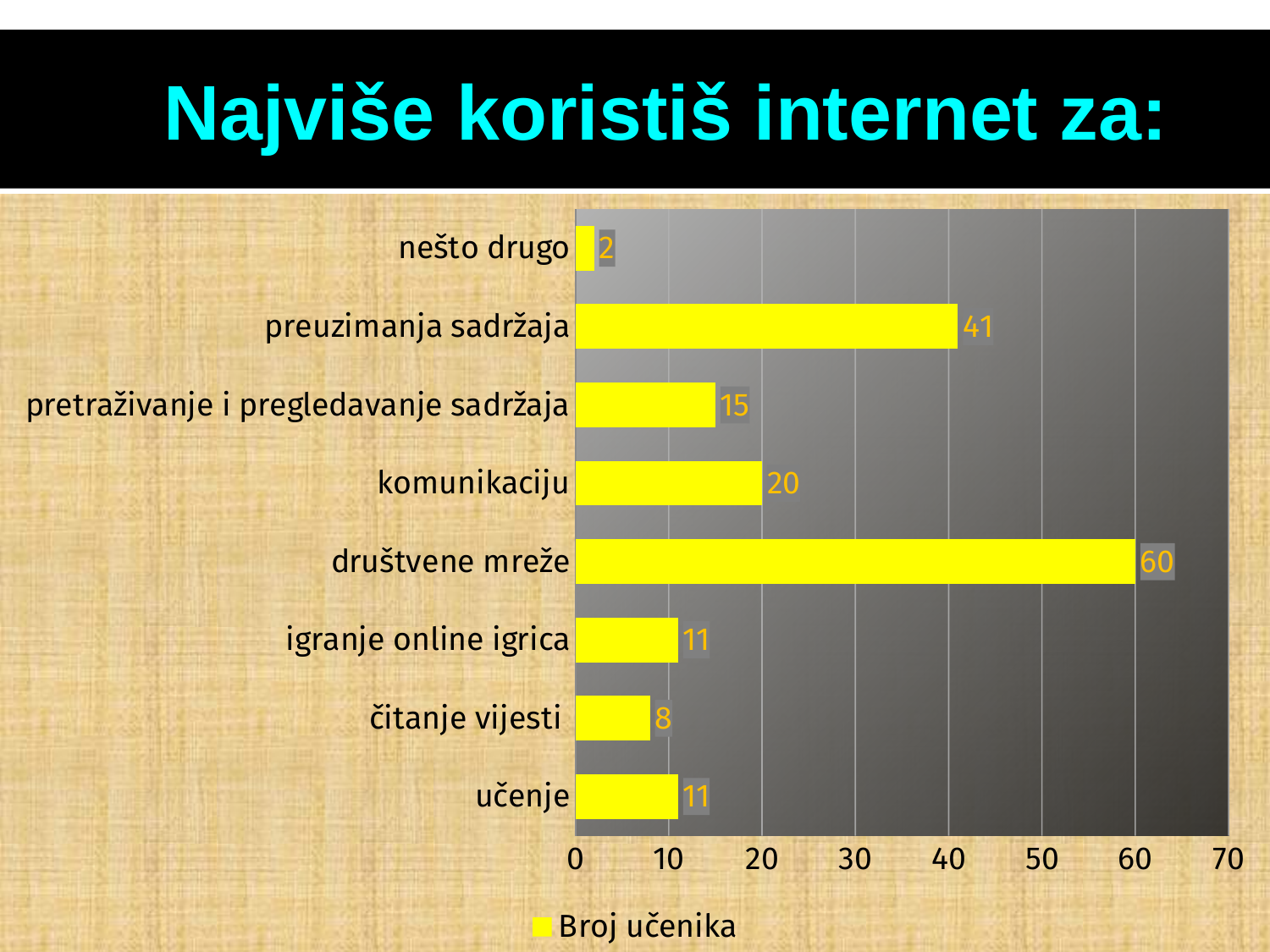

# Najviše koristiš internet za:

### Chart

| Category | Broj učenika |
|---|---|
| učenje | 11.0 |
| čitanje vijesti  | 8.0 |
| igranje online igrica | 11.0 |
| društvene mreže | 60.0 |
| komunikaciju | 20.0 |
| pretraživanje i pregledavanje sadržaja | 15.0 |
| preuzimanja sadržaja | 41.0 |
| nešto drugo | 2.0 |